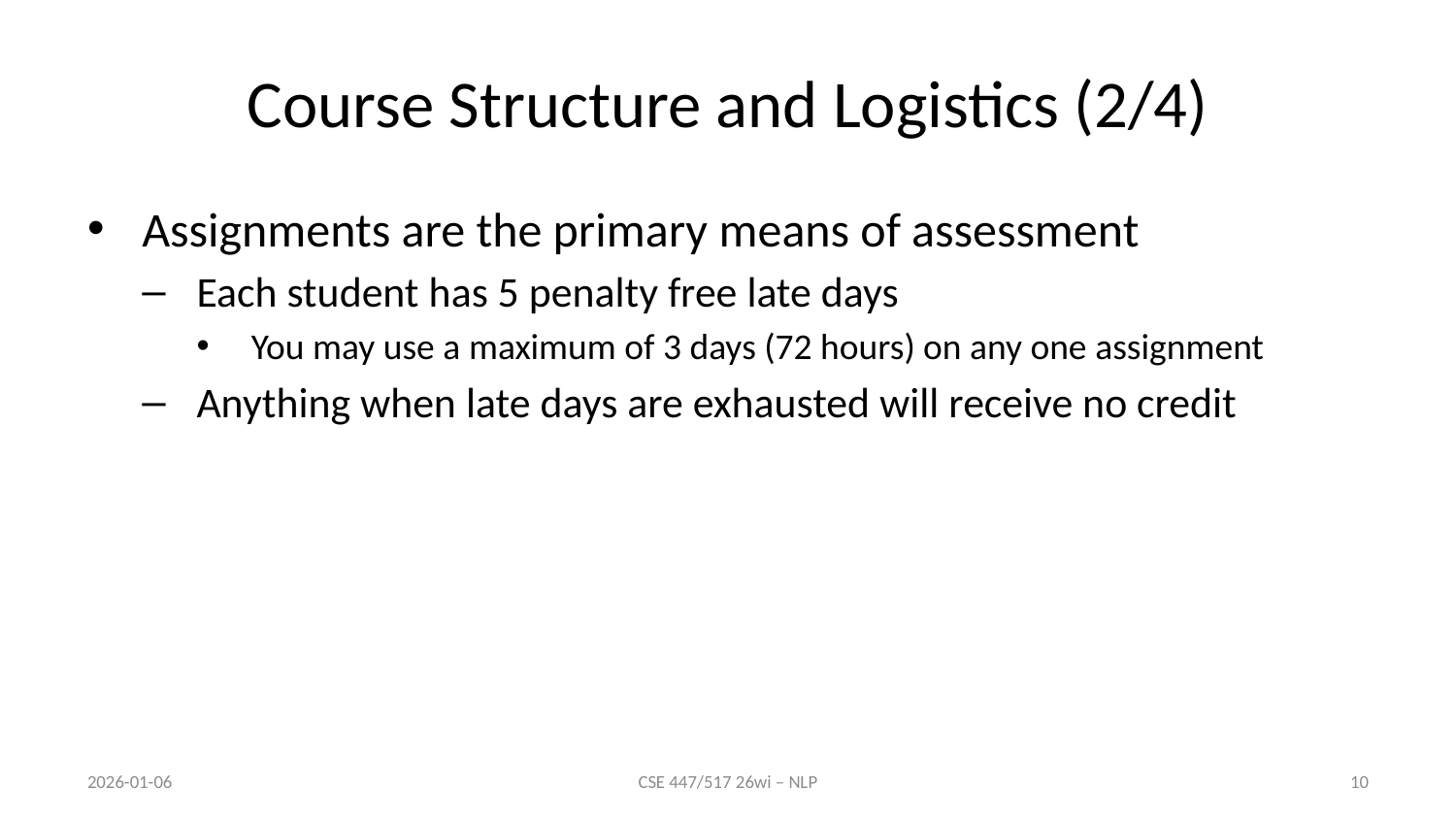

# Course Structure and Logistics (2/4)
Assignments are the primary means of assessment
Each student has 5 penalty free late days
You may use a maximum of 3 days (72 hours) on any one assignment
Anything when late days are exhausted will receive no credit
2026-01-06
CSE 447/517 26wi – NLP
10